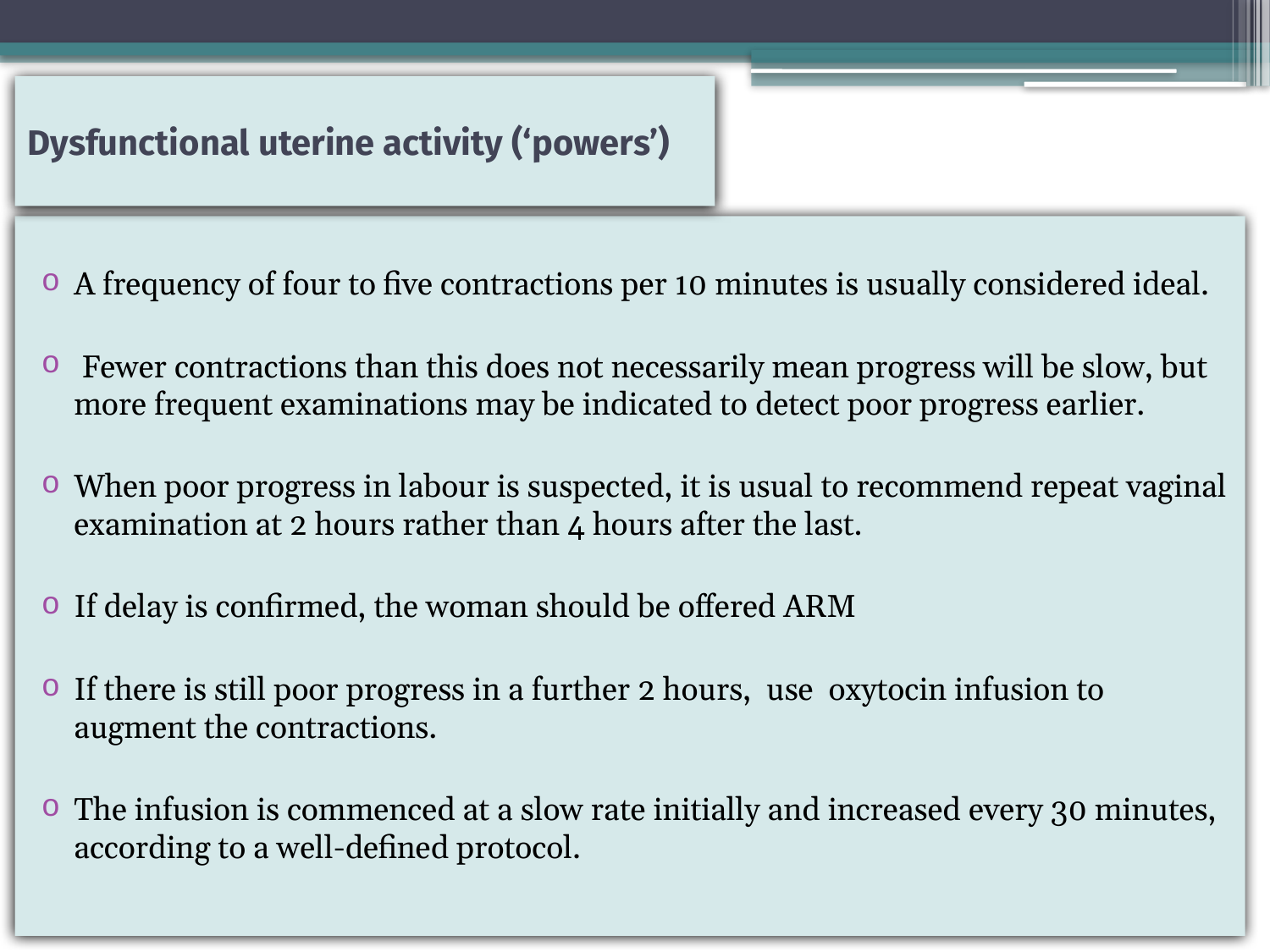

# Dysfunctional uterine activity (‘powers’)

A frequency of four to five contractions per 10 minutes is usually considered ideal.

 Fewer contractions than this does not necessarily mean progress will be slow, but more frequent examinations may be indicated to detect poor progress earlier.

When poor progress in labour is suspected, it is usual to recommend repeat vaginal examination at 2 hours rather than 4 hours after the last.

If delay is confirmed, the woman should be offered ARM

If there is still poor progress in a further 2 hours,  use  oxytocin infusion to augment the contractions.

The infusion is commenced at a slow rate initially and increased every 30 minutes, according to a well-defined protocol.